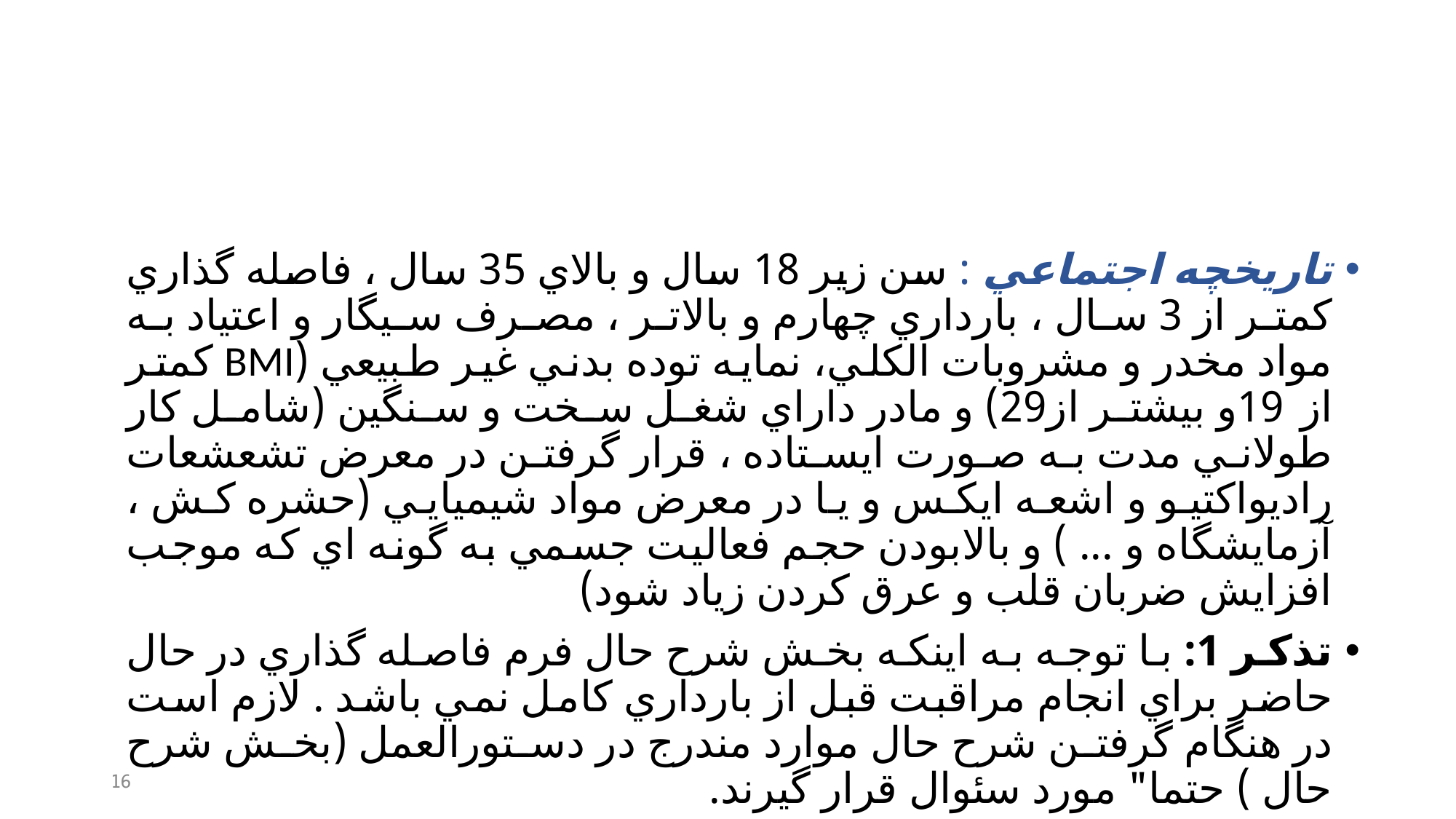

#
تاريخچه اجتماعي : سن زير 18 سال و بالاي 35 سال ، فاصله گذاري كمتر از 3 سال ، بارداري چهارم و بالاتر ، مصرف سيگار و اعتياد به مواد مخدر و مشروبات الكلي، نمايه توده بدني غير طبيعي (BMI كمتر از19و بيشتر از29) و مادر داراي شغل سخت و سنگين (شامل كار طولاني مدت به صورت ايستاده ، قرار گرفتن در معرض تشعشعات راديواكتيو و اشعه ايكس و يا در معرض مواد شيميايي (حشره كش ، آزمايشگاه و ... ) و بالابودن حجم فعاليت جسمي به گونه اي كه موجب افزايش ضربان قلب و عرق كردن زياد شود)
تذكر 1: با توجه به اينكه بخش شرح حال فرم فاصله گذاري در حال حاضر براي انجام مراقبت قبل از بارداري كامل نمي باشد . لازم است در هنگام گرفتن شرح حال موارد مندرج در دستورالعمل (بخش شرح حال ) حتما" مورد سئوال قرار گيرند.

16